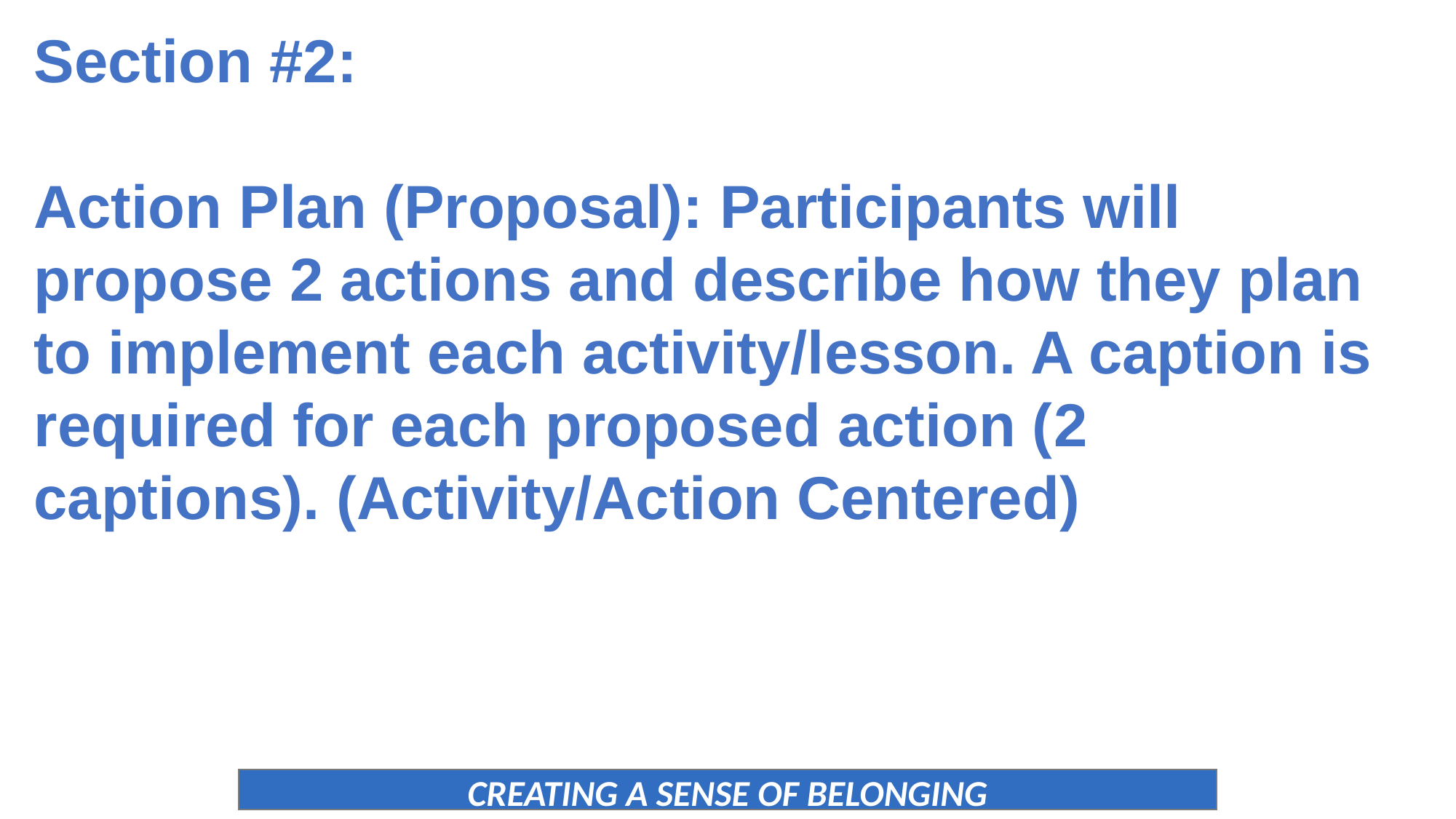

Section #2:

Action Plan (Proposal): Participants will propose 2 actions and describe how they plan to implement each activity/lesson. A caption is required for each proposed action (2 captions). (Activity/Action Centered)

CREATING A SENSE OF BELONGING